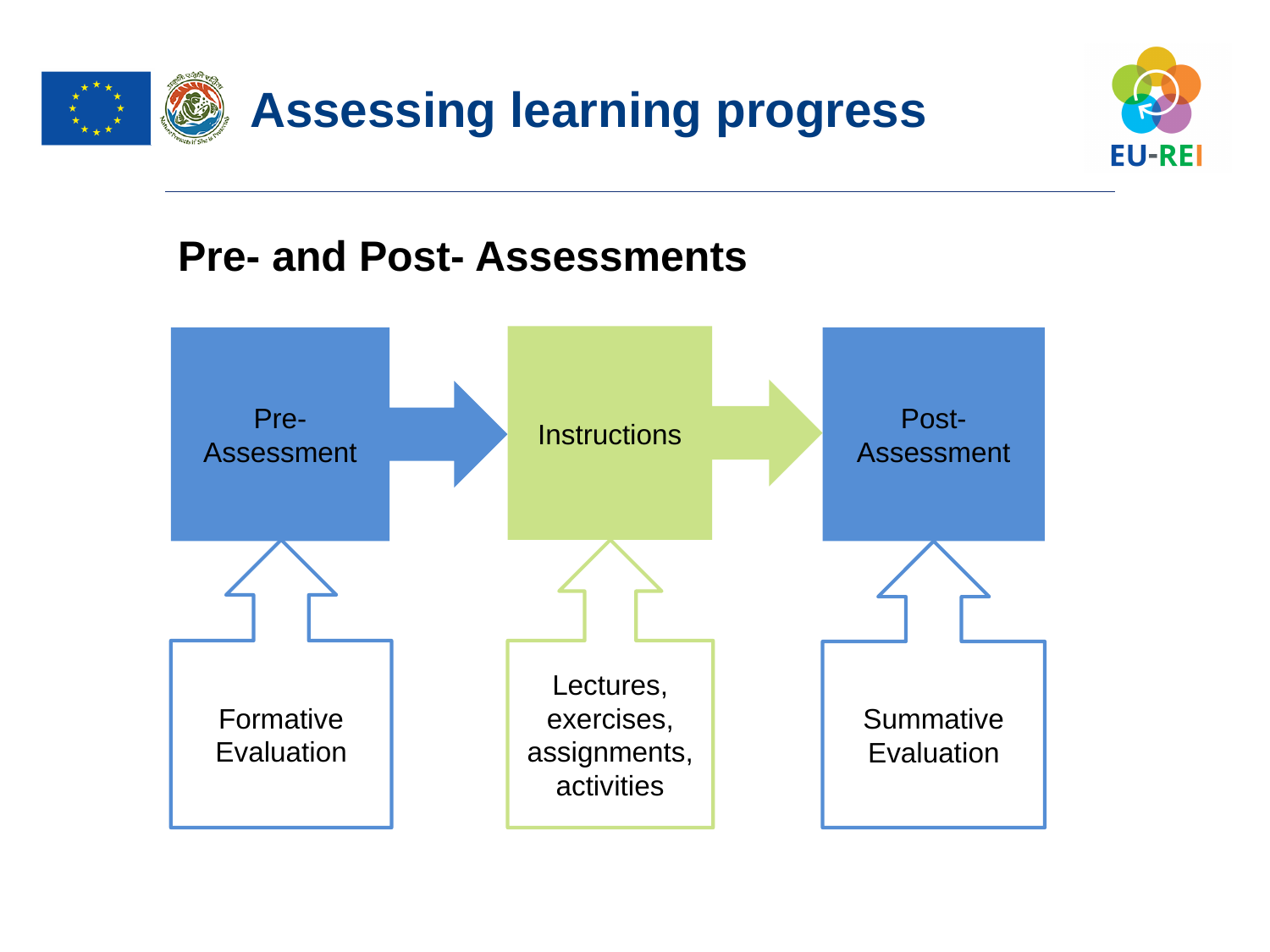

Assessing learning progress
Pre- and Post- Assessments

Instructions
Pre- Assessment
Post- Assessment
Summative Evaluation
Formative Evaluation
Lectures, exercises, assignments, activities